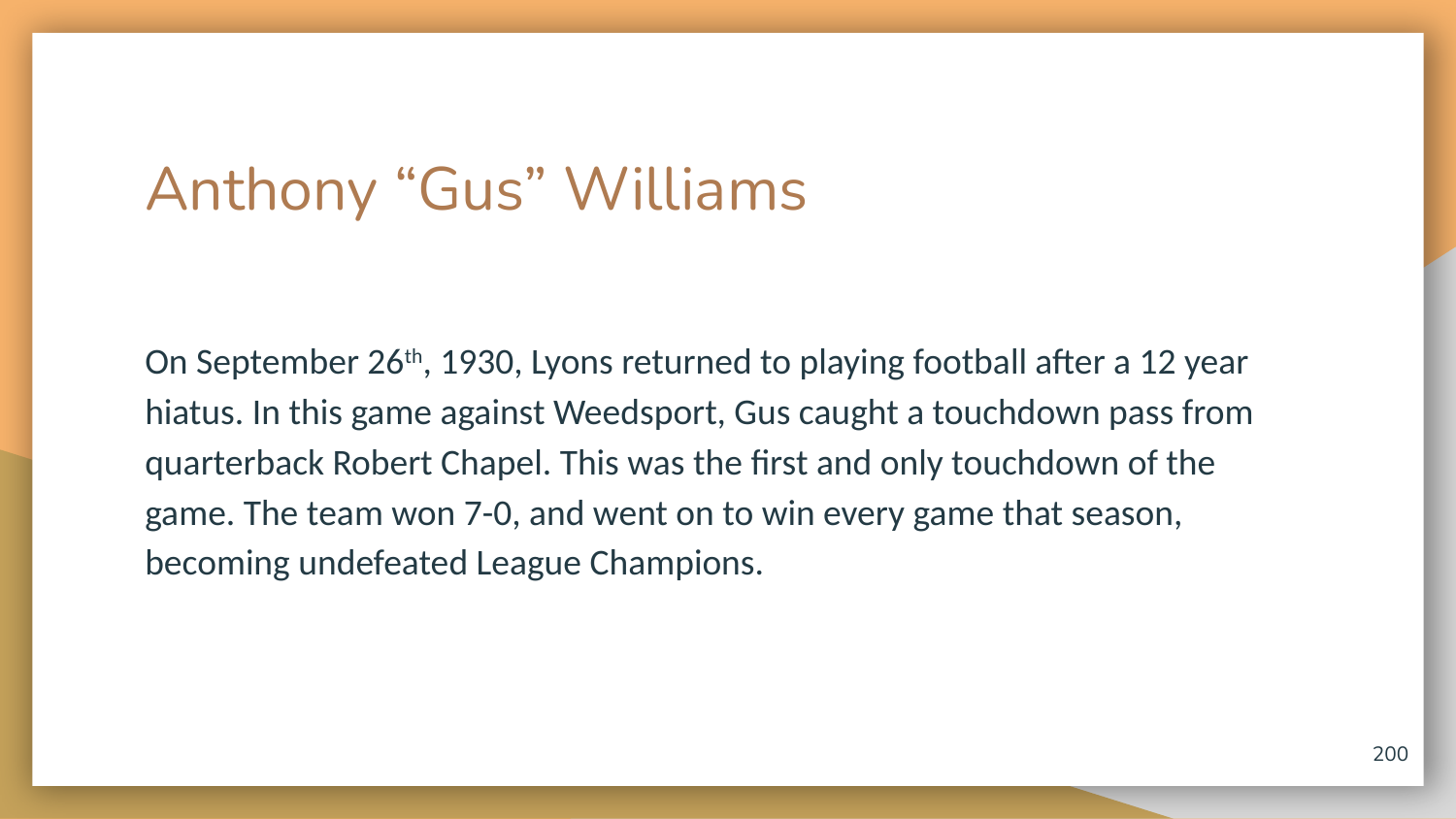

# Anthony “Gus” Williams
On September 26th, 1930, Lyons returned to playing football after a 12 year hiatus. In this game against Weedsport, Gus caught a touchdown pass from quarterback Robert Chapel. This was the first and only touchdown of the game. The team won 7-0, and went on to win every game that season, becoming undefeated League Champions.
200